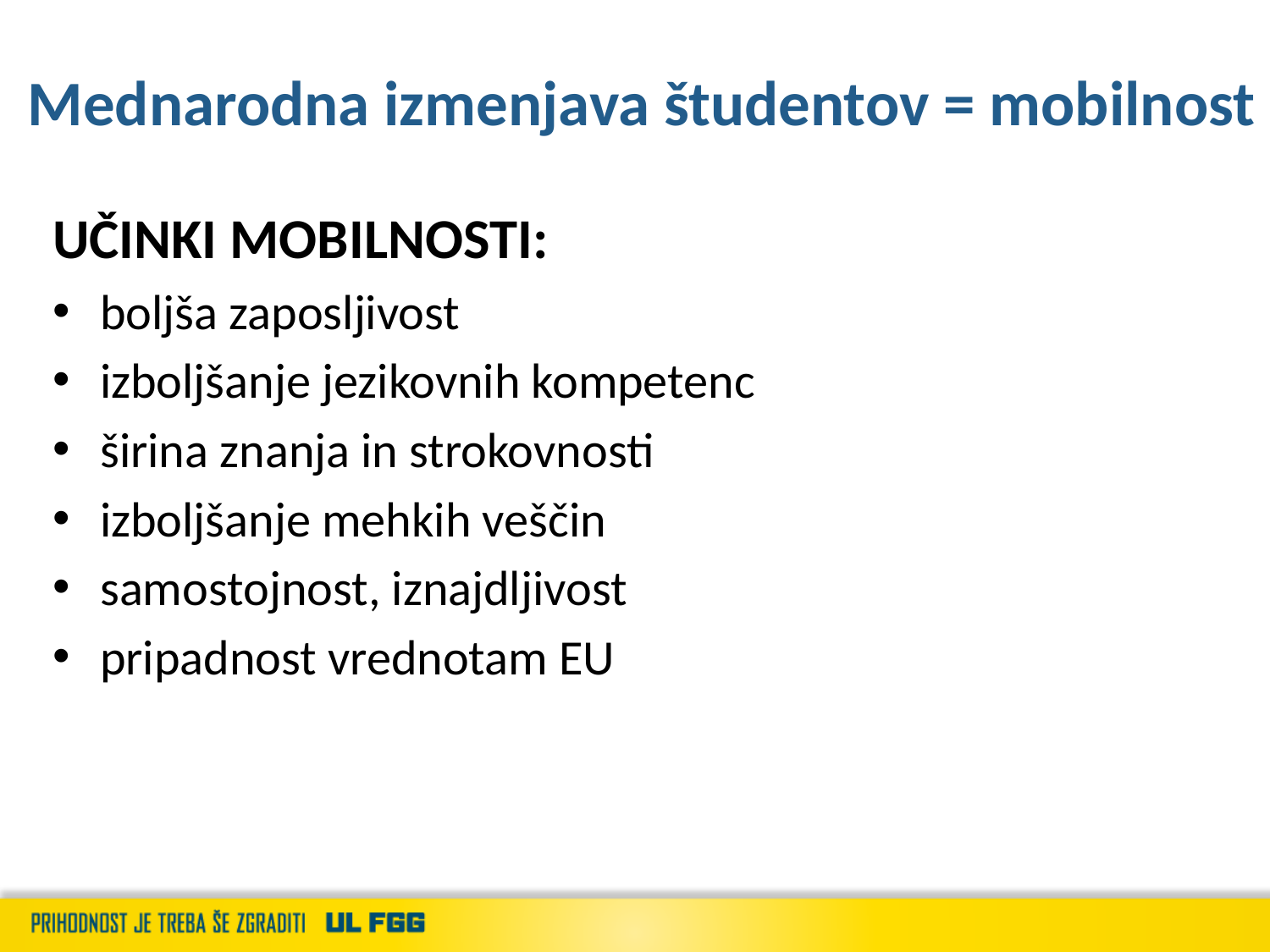

# Mednarodna izmenjava študentov = mobilnost
UČINKI MOBILNOSTI:
boljša zaposljivost
izboljšanje jezikovnih kompetenc
širina znanja in strokovnosti
izboljšanje mehkih veščin
samostojnost, iznajdljivost
pripadnost vrednotam EU